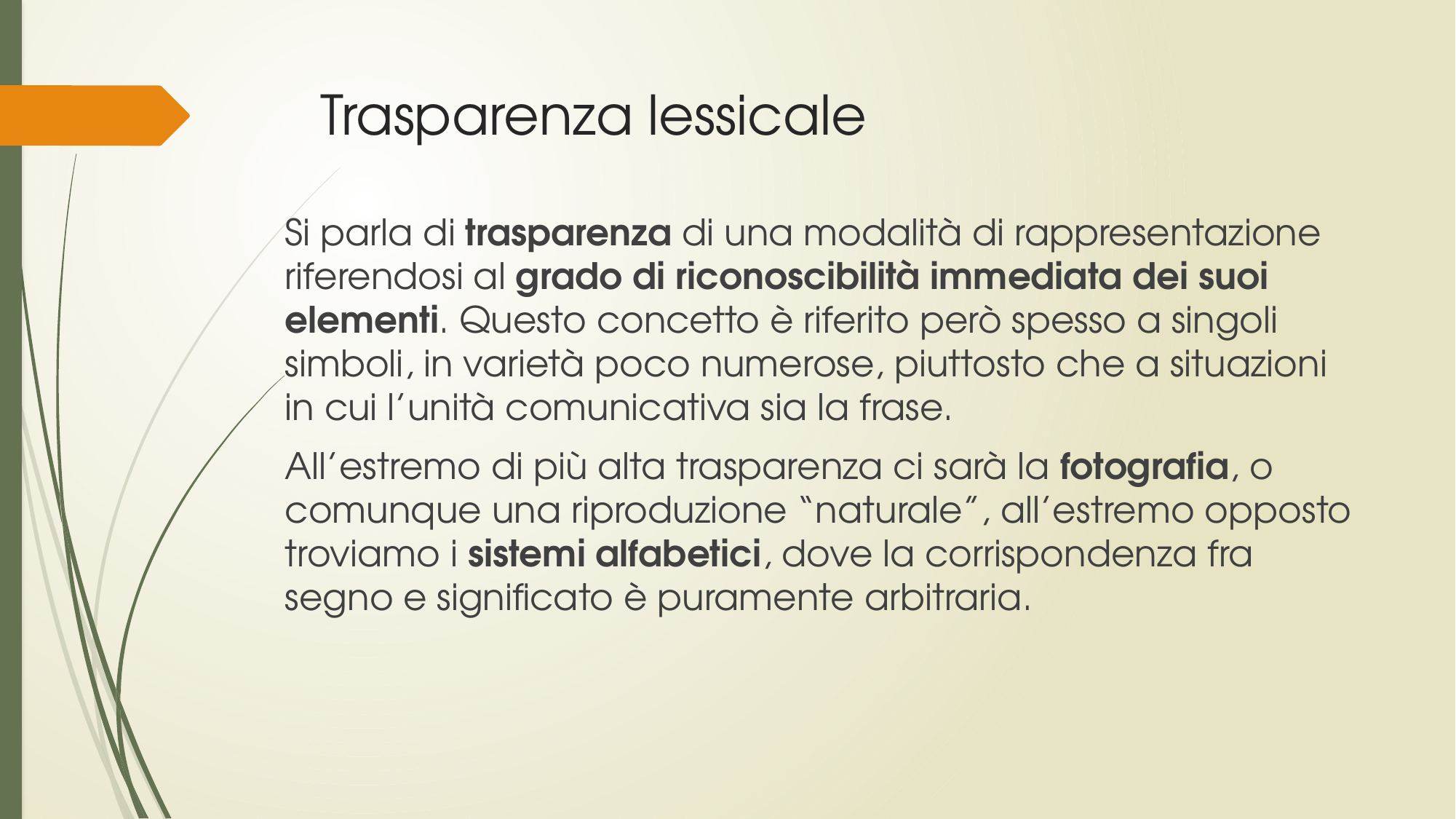

# Trasparenza lessicale
Si parla di trasparenza di una modalità di rappresentazione riferendosi al grado di riconoscibilità immediata dei suoi elementi. Questo concetto è riferito però spesso a singoli simboli, in varietà poco numerose, piuttosto che a situazioni in cui l’unità comunicativa sia la frase.
All’estremo di più alta trasparenza ci sarà la fotografia, o comunque una riproduzione “naturale”, all’estremo opposto troviamo i sistemi alfabetici, dove la corrispondenza fra segno e significato è puramente arbitraria.